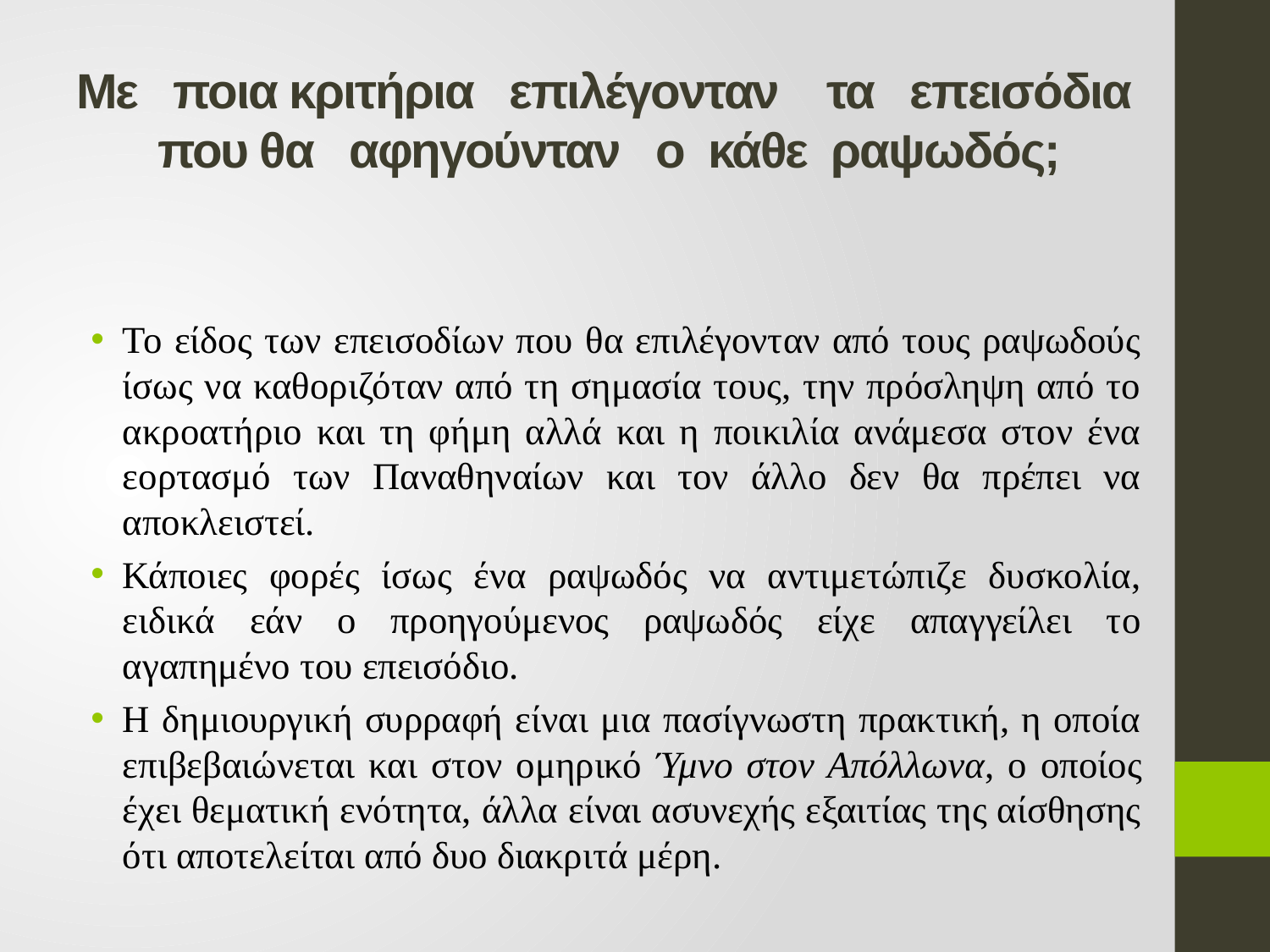

# Με   ποια κριτήρια   επιλέγονταν    τα   επεισόδια  που θα   αφηγούνταν   ο  κάθε  ραψωδός;

Το είδος των επεισοδίων που θα επιλέγονταν από τους ραψωδούς ίσως να καθοριζόταν από τη σημασία τους, την πρόσληψη από το ακροατήριο και τη φήμη αλλά και η ποικιλία ανάμεσα στον ένα εορτασμό των Παναθηναίων και τον άλλο δεν θα πρέπει να αποκλειστεί.
Κάποιες φορές ίσως ένα ραψωδός να αντιμετώπιζε δυσκολία, ειδικά εάν ο προηγούμενος ραψωδός είχε απαγγείλει το αγαπημένο του επεισόδιο.
Η δημιουργική συρραφή είναι μια πασίγνωστη πρακτική, η οποία επιβεβαιώνεται και στον ομηρικό Ύμνο στον Απόλλωνα, ο οποίος έχει θεματική ενότητα, άλλα είναι ασυνεχής εξαιτίας της αίσθησης ότι αποτελείται από δυο διακριτά μέρη.